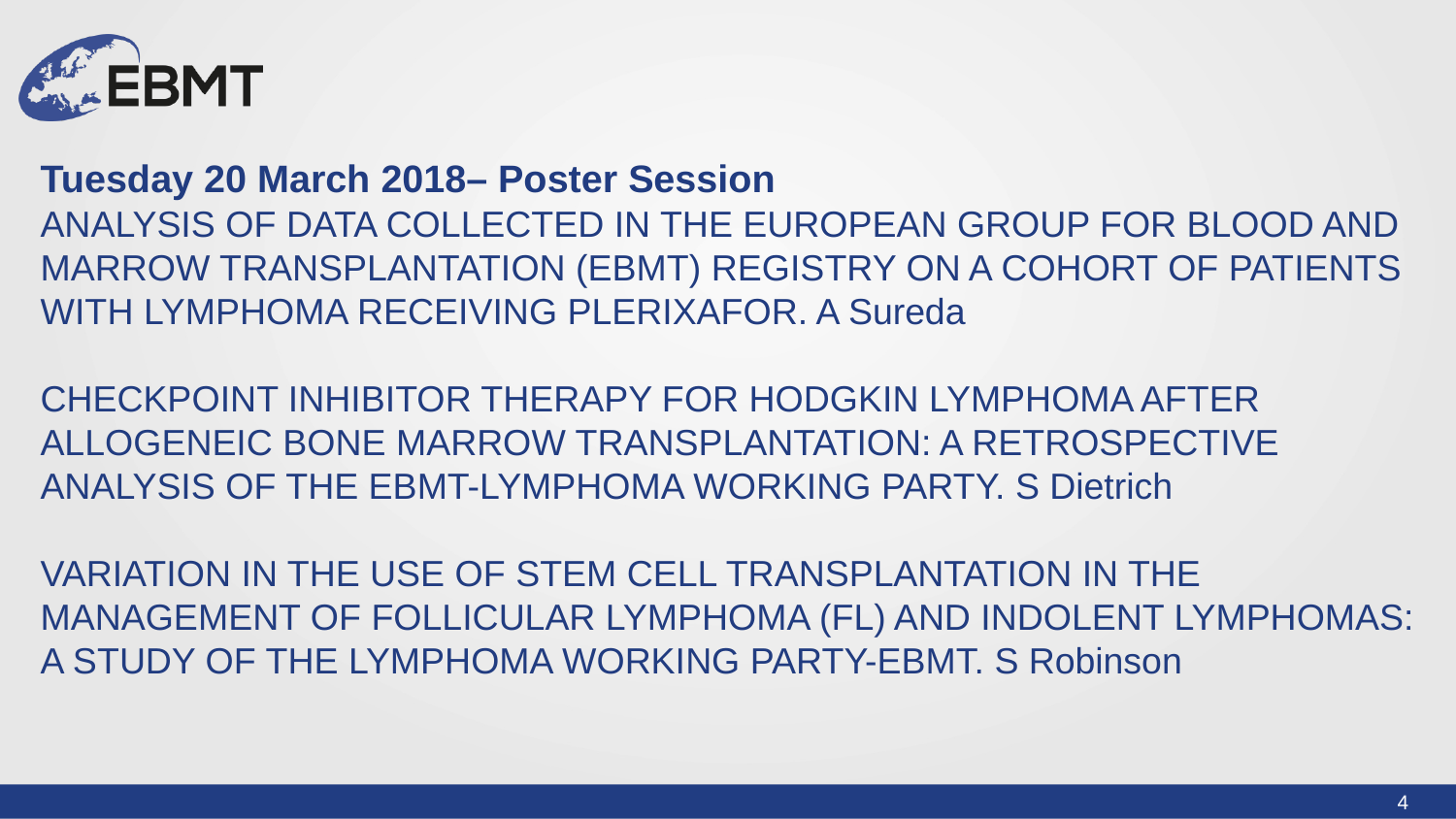

Tuesday 20 March 2018– Poster Session
ANALYSIS OF DATA COLLECTED IN THE EUROPEAN GROUP FOR BLOOD AND MARROW TRANSPLANTATION (EBMT) REGISTRY ON A COHORT OF PATIENTS WITH LYMPHOMA RECEIVING PLERIXAFOR. A Sureda

CHECKPOINT INHIBITOR THERAPY FOR HODGKIN LYMPHOMA AFTER ALLOGENEIC BONE MARROW TRANSPLANTATION: A RETROSPECTIVE ANALYSIS OF THE EBMT-LYMPHOMA WORKING PARTY. S Dietrich

VARIATION IN THE USE OF STEM CELL TRANSPLANTATION IN THE MANAGEMENT OF FOLLICULAR LYMPHOMA (FL) AND INDOLENT LYMPHOMAS: A STUDY OF THE LYMPHOMA WORKING PARTY-EBMT. S Robinson